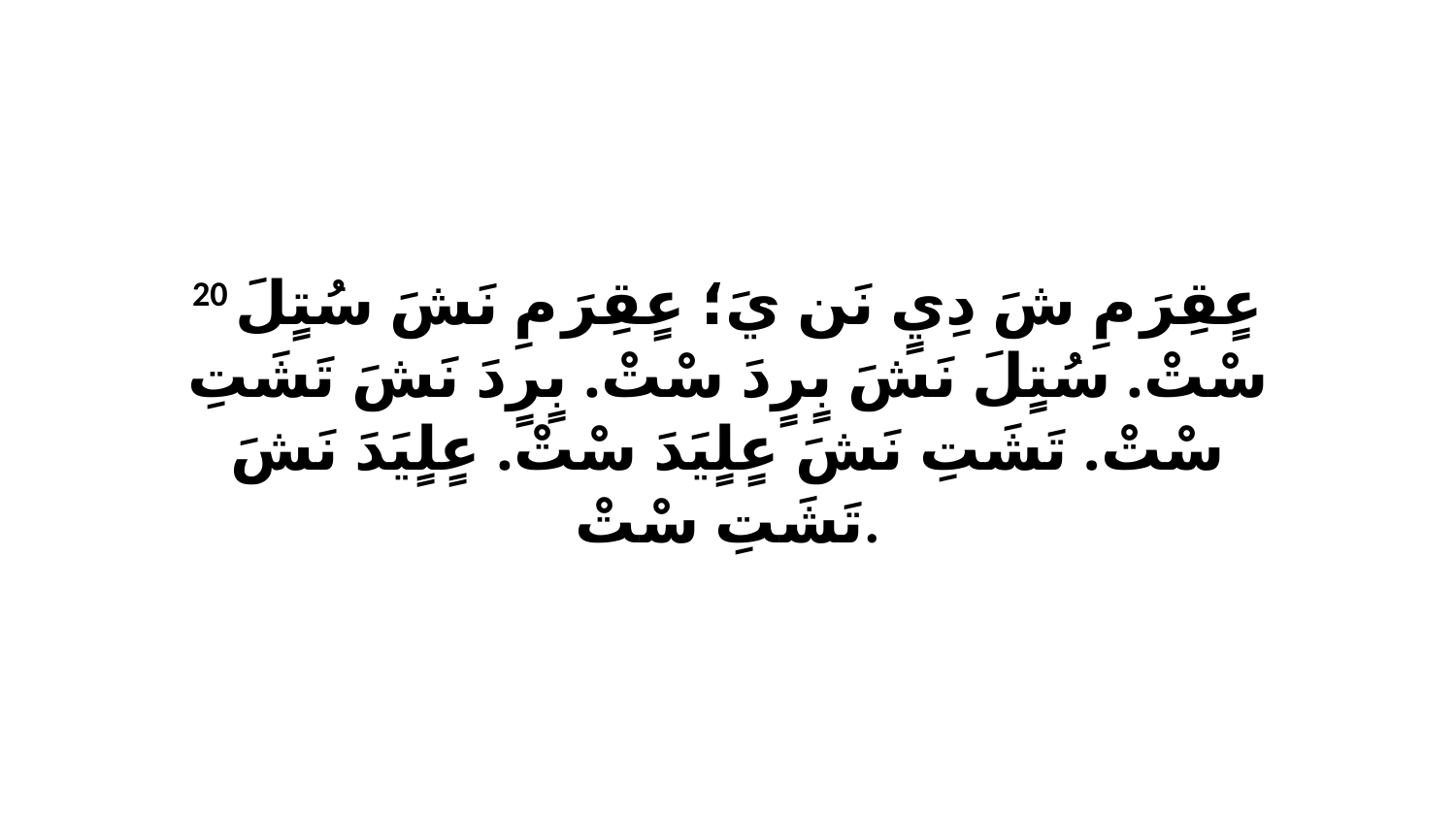

20 عٍقِرَ مِ شَ دِيٍ نَن يَ؛ عٍقِرَ مِ نَشَ سُتٍلَ سْتْ. سُتٍلَ نَشَ بٍرٍدَ سْتْ. بٍرٍدَ نَشَ تَشَتِ سْتْ. تَشَتِ نَشَ عٍلٍيَدَ سْتْ. عٍلٍيَدَ نَشَ تَشَتِ سْتْ.